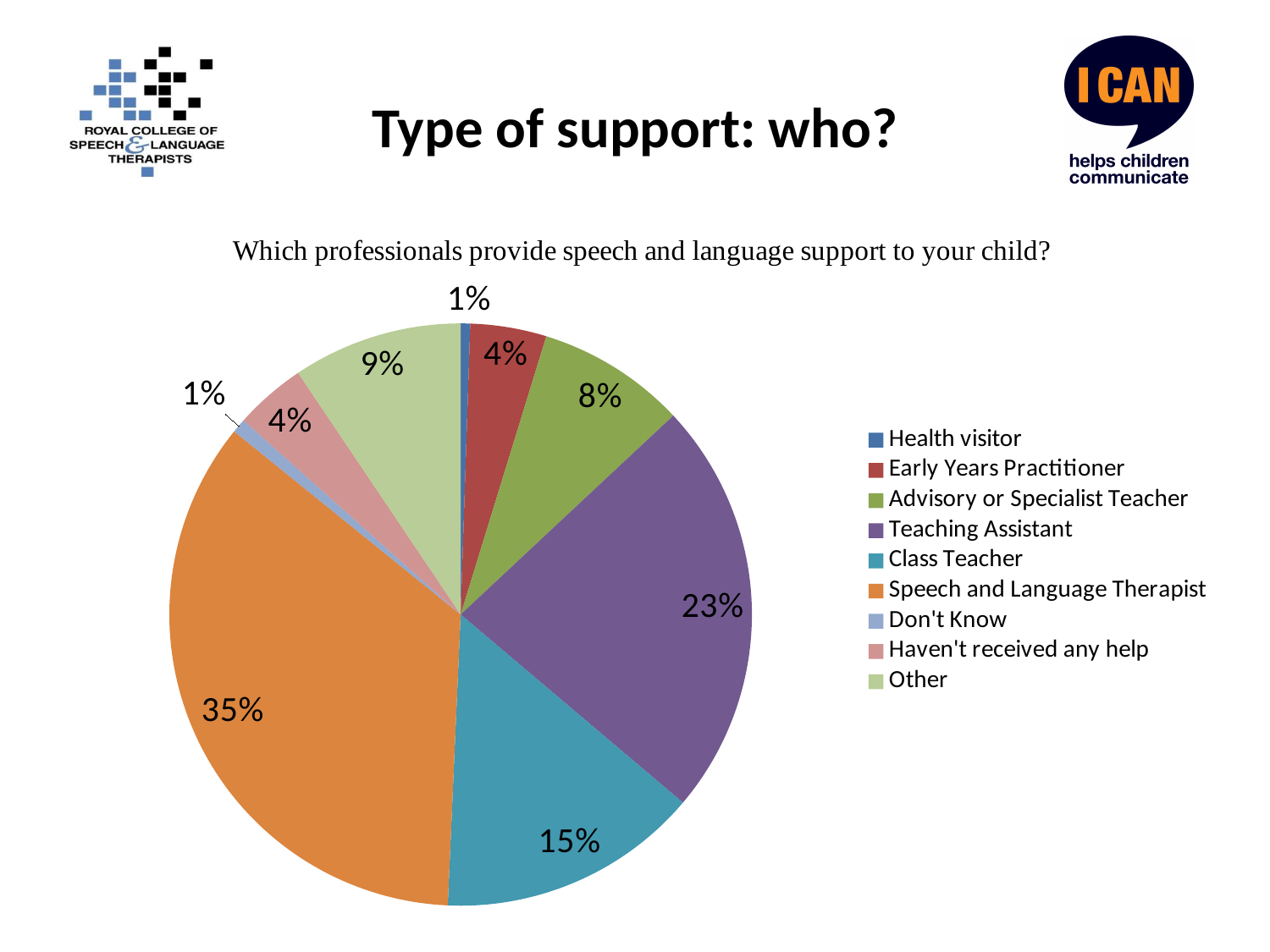

# Type of support: who?

### Chart

| Category |  |
|---|---|
| Health visitor | 6.0 |
| Early Years Practitioner | 48.0 |
| Advisory or Specialist Teacher | 94.0 |
| Teaching Assistant | 263.0 |
| Class Teacher | 165.0 |
| Speech and Language Therapist | 399.0 |
| Don't Know | 9.0 |
| Haven't received any help | 45.0 |
| Other | 107.0 |